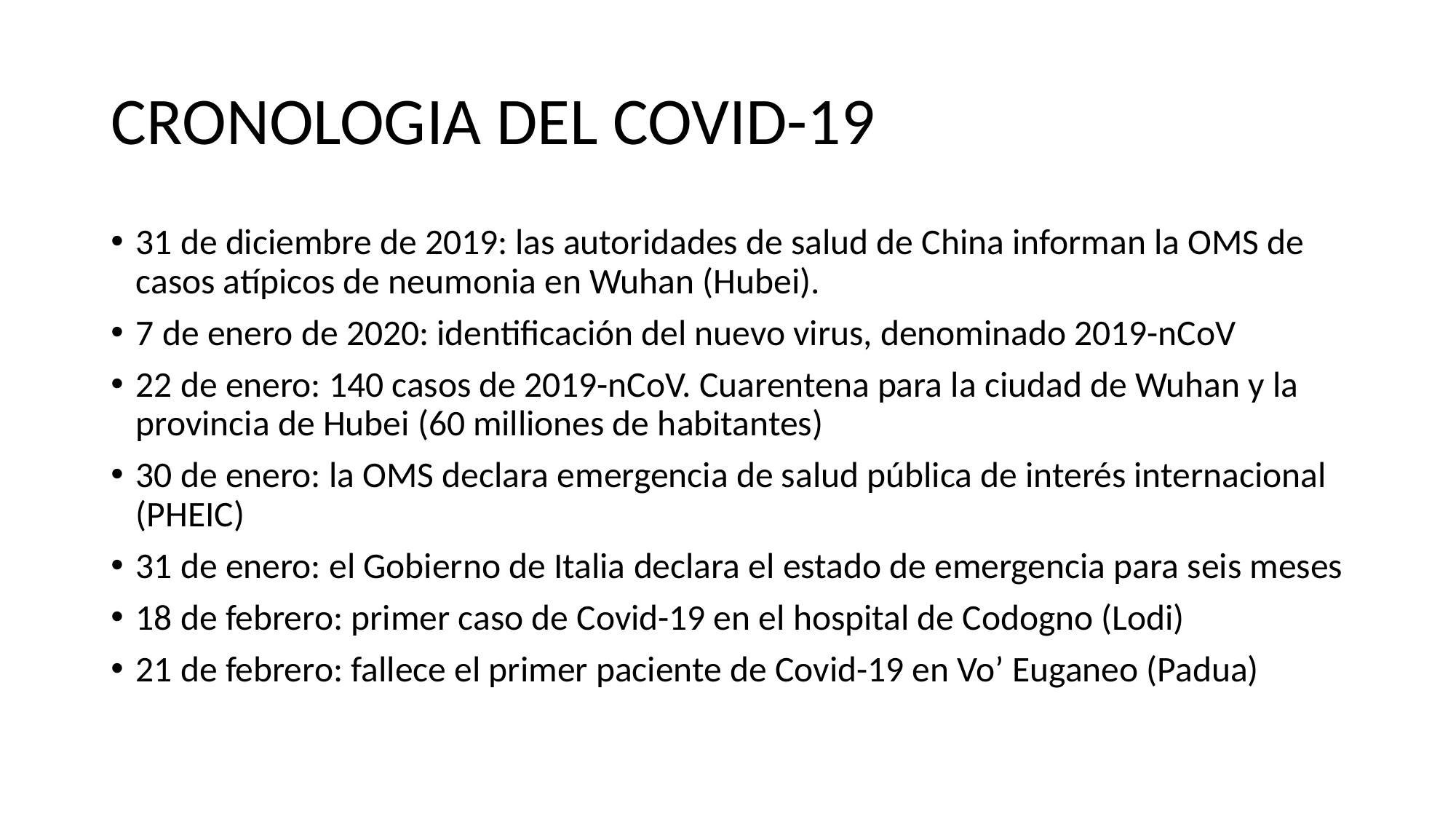

# CRONOLOGIA DEL COVID-19
31 de diciembre de 2019: las autoridades de salud de China informan la OMS de casos atípicos de neumonia en Wuhan (Hubei).
7 de enero de 2020: identificación del nuevo virus, denominado 2019-nCoV
22 de enero: 140 casos de 2019-nCoV. Cuarentena para la ciudad de Wuhan y la provincia de Hubei (60 milliones de habitantes)
30 de enero: la OMS declara emergencia de salud pública de interés internacional (PHEIC)
31 de enero: el Gobierno de Italia declara el estado de emergencia para seis meses
18 de febrero: primer caso de Covid-19 en el hospital de Codogno (Lodi)
21 de febrero: fallece el primer paciente de Covid-19 en Vo’ Euganeo (Padua)